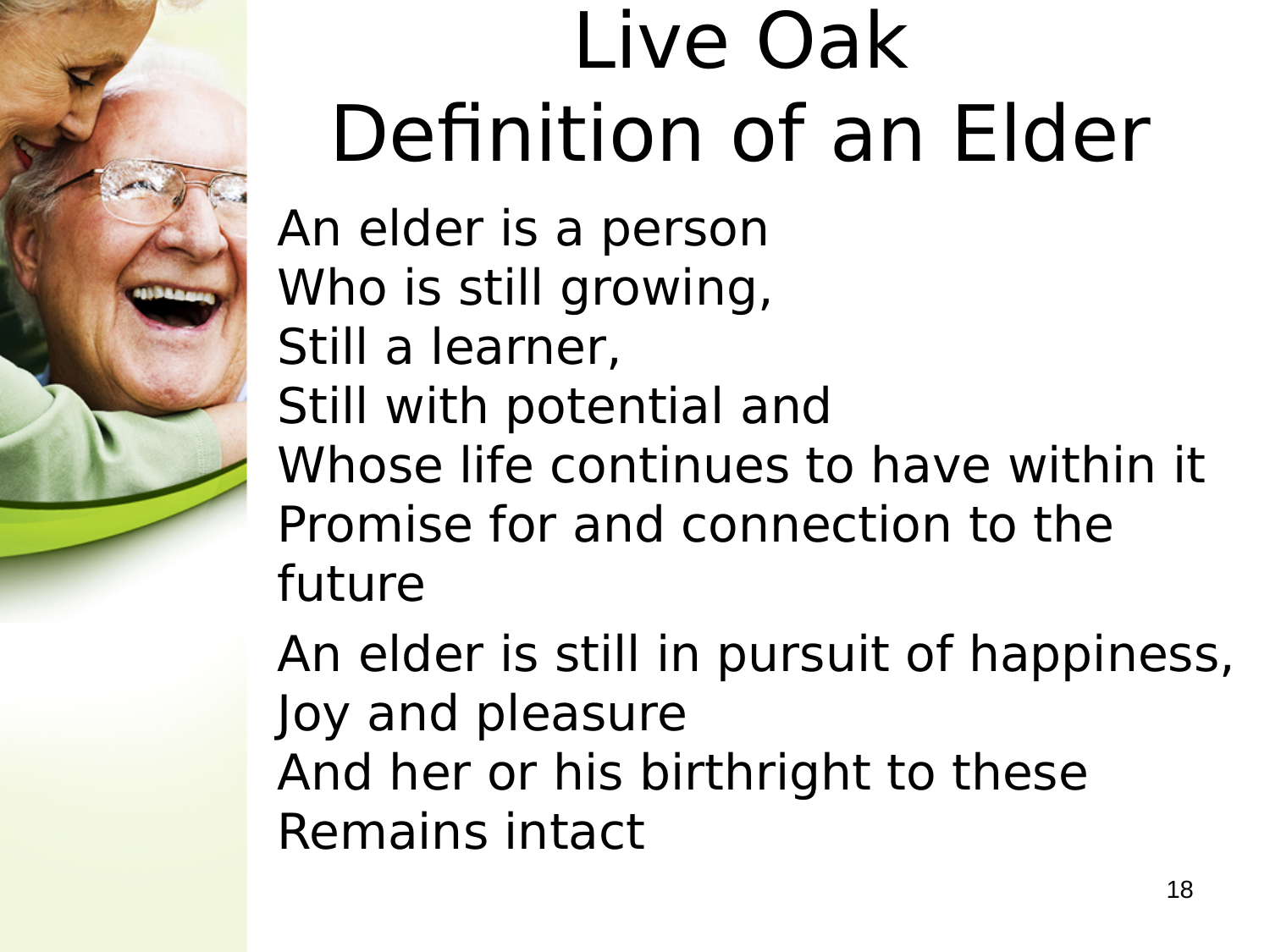

# Live Oak Definition of an Elder
An elder is a person
Who is still growing,
Still a learner,
Still with potential and
Whose life continues to have within it
Promise for and connection to the future
An elder is still in pursuit of happiness,
Joy and pleasure
And her or his birthright to these
Remains intact

18